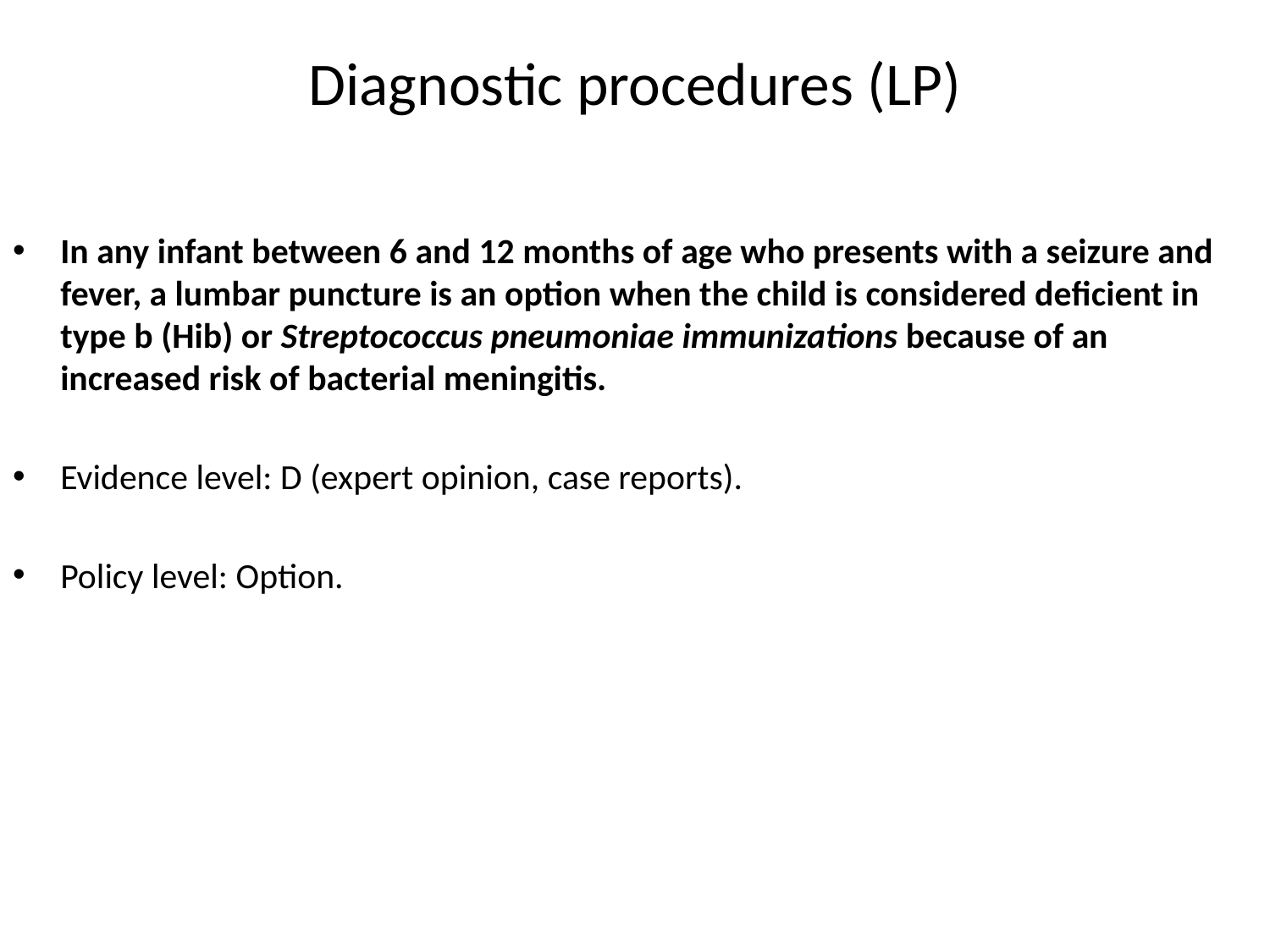

# Diagnostic procedures (LP)
In any infant between 6 and 12 months of age who presents with a seizure and fever, a lumbar puncture is an option when the child is considered deficient in type b (Hib) or Streptococcus pneumoniae immunizations because of an increased risk of bacterial meningitis.

Evidence level: D (expert opinion, case reports).

Policy level: Option.